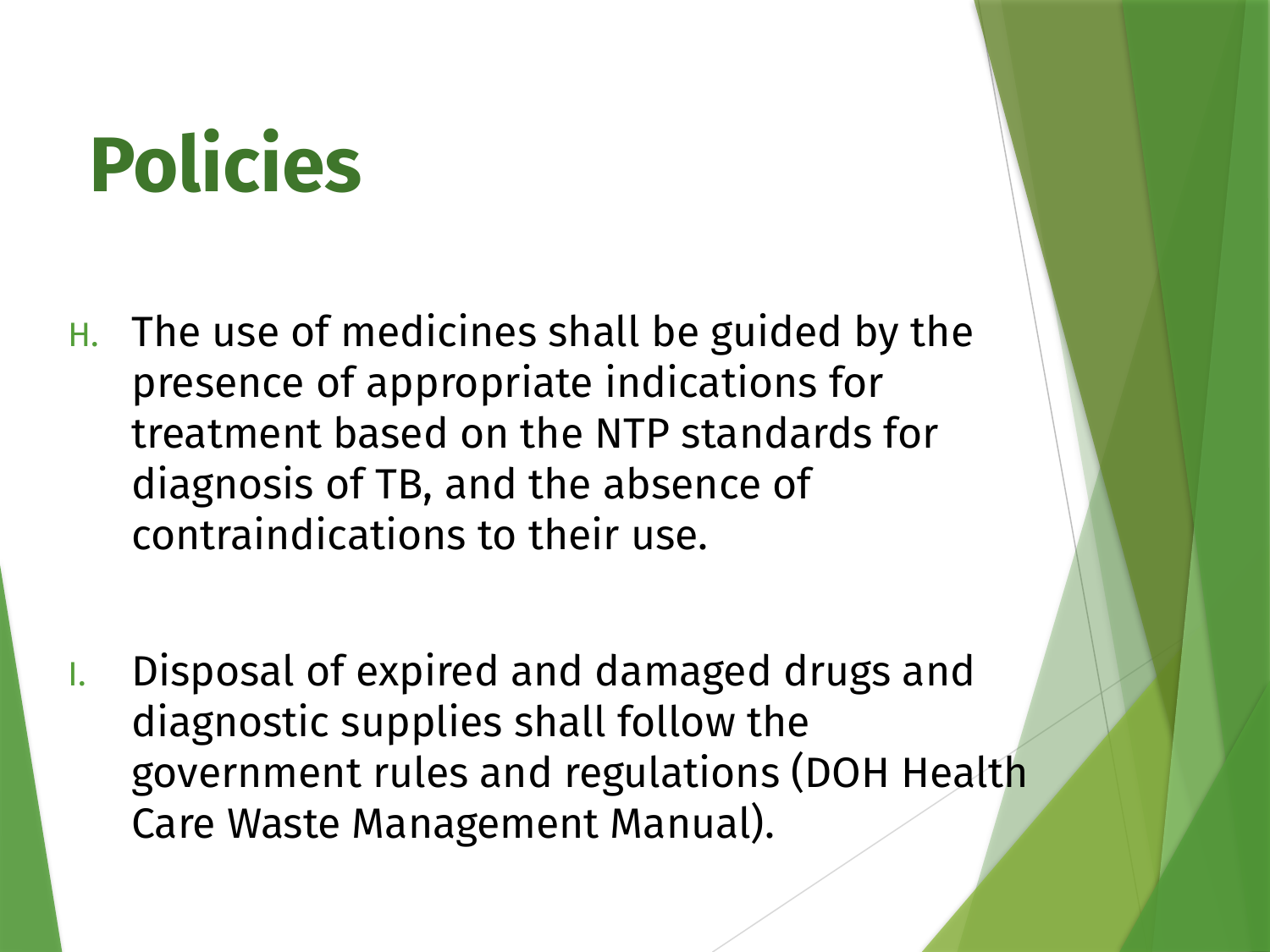

# Policies
The use of medicines shall be guided by the presence of appropriate indications for treatment based on the NTP standards for diagnosis of TB, and the absence of contraindications to their use.

Disposal of expired and damaged drugs and diagnostic supplies shall follow the government rules and regulations (DOH Health Care Waste Management Manual).